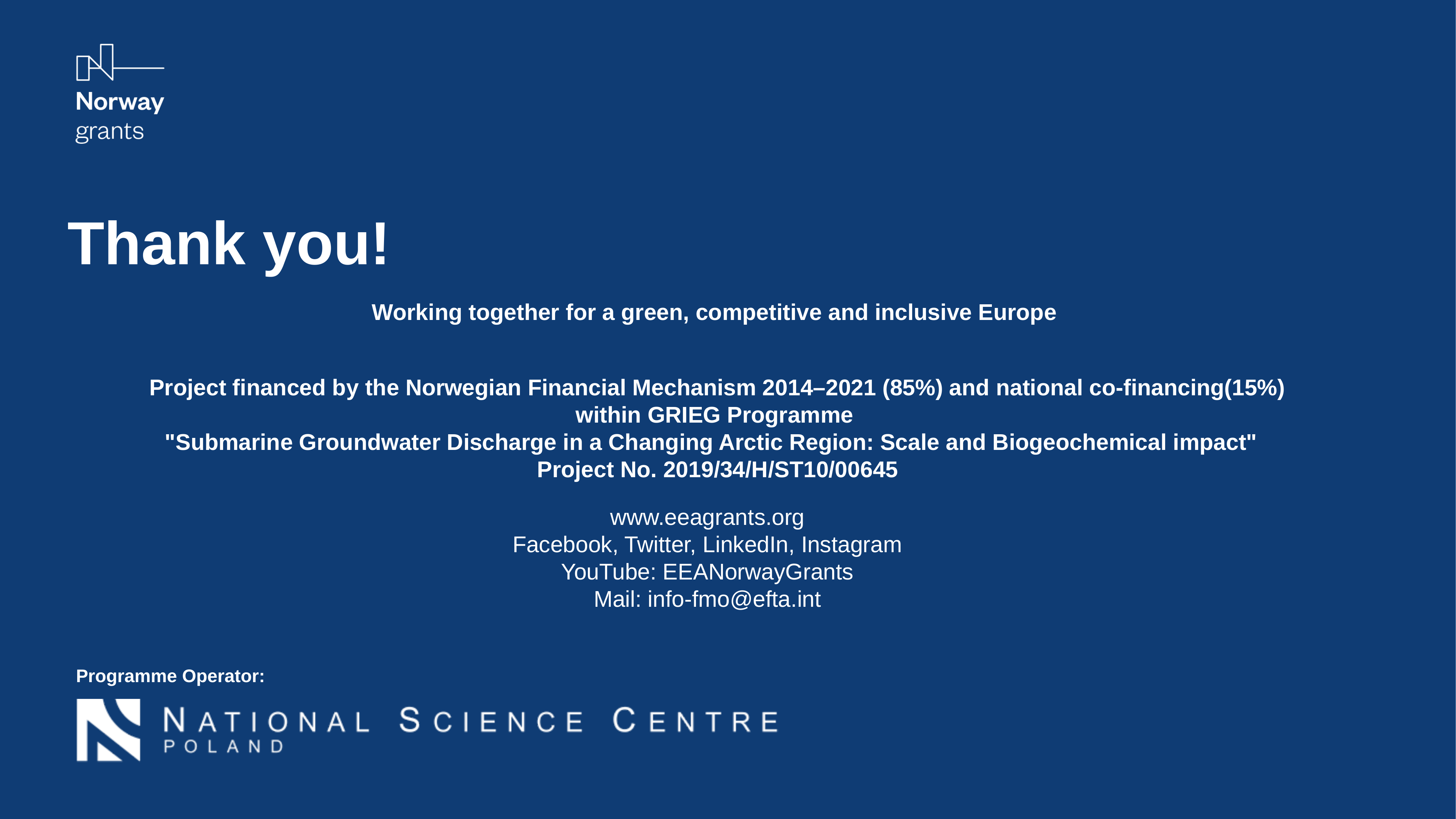

Thank you!
Working together for a green, competitive and inclusive Europe
Project financed by the Norwegian Financial Mechanism 2014–2021 (85%) and national co-financing(15%) within GRIEG Programme
"Submarine Groundwater Discharge in a Changing Arctic Region: Scale and Biogeochemical impact"
Project No. 2019/34/H/ST10/00645
www.eeagrants.org
Facebook, Twitter, LinkedIn, Instagram
YouTube: EEANorwayGrants
Mail: info-fmo@efta.int